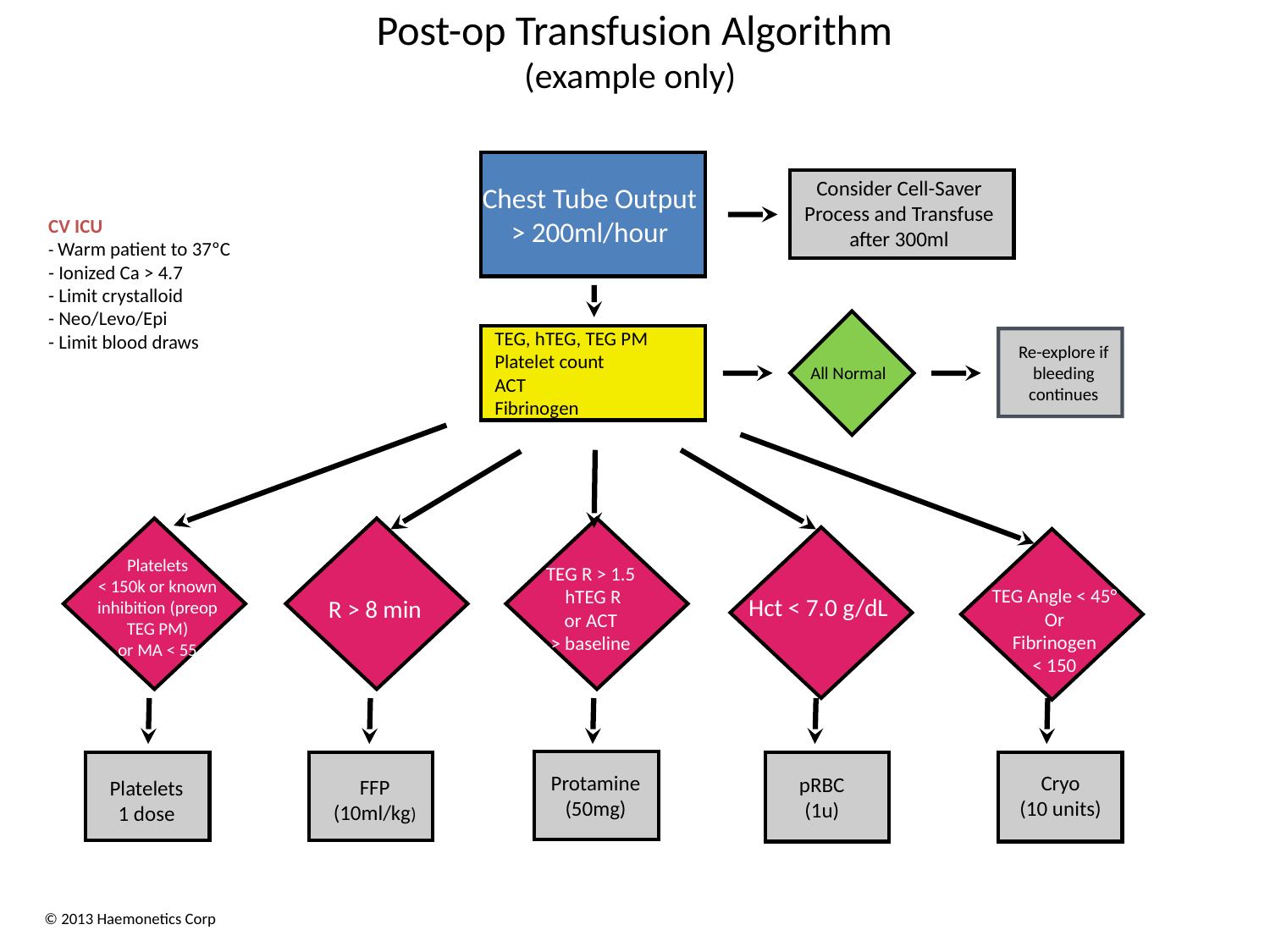

Post-op Transfusion Algorithm
(example only)

Consider Cell-Saver
Process and Transfuse
after 300ml
Chest Tube Output
> 200ml/hour
CV ICU
- Warm patient to 37ºC
- Ionized Ca > 4.7
- Limit crystalloid
- Neo/Levo/Epi
- Limit blood draws

TEG, hTEG, TEG PM
Platelet count
ACT
Fibrinogen
Re-explore if bleeding continues
All Normal

Platelets
< 150k or known inhibition (preop TEG PM)
or MA < 55
TEG R > 1.5
 hTEG R
or ACT
> baseline
TEG Angle < 45°
Or
Fibrinogen
< 150
Hct < 7.0 g/dL
R > 8 min

Protamine
(50mg)
Cryo
(10 units)
pRBC
(1u)
FFP
(10ml/kg)
Platelets
1 dose
© 2013 Haemonetics Corp